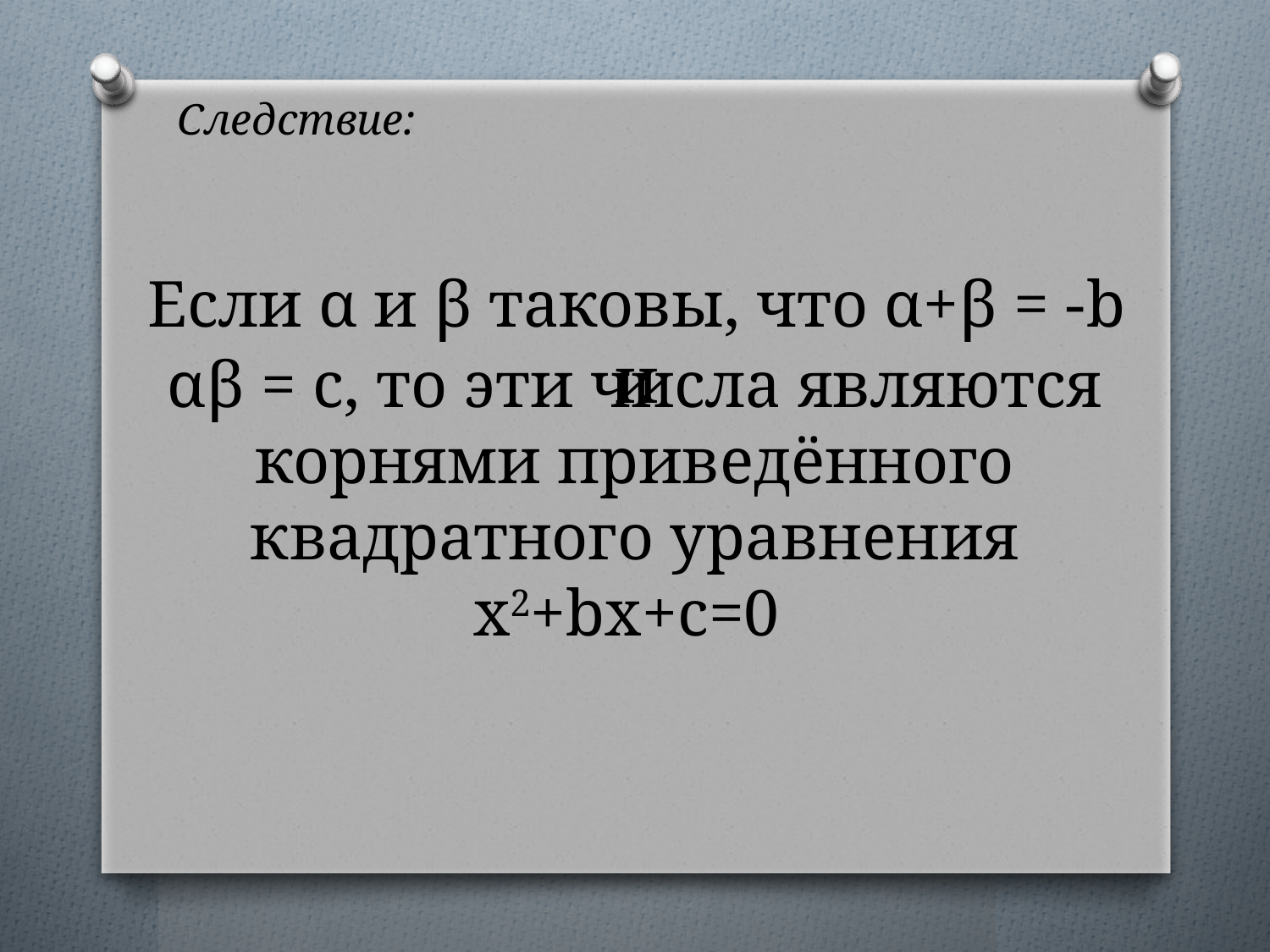

Следствие:
# Если α и β таковы, что α+β = -b и
αβ = c, то эти числа являются корнями приведённого квадратного уравнения x2+bx+c=0